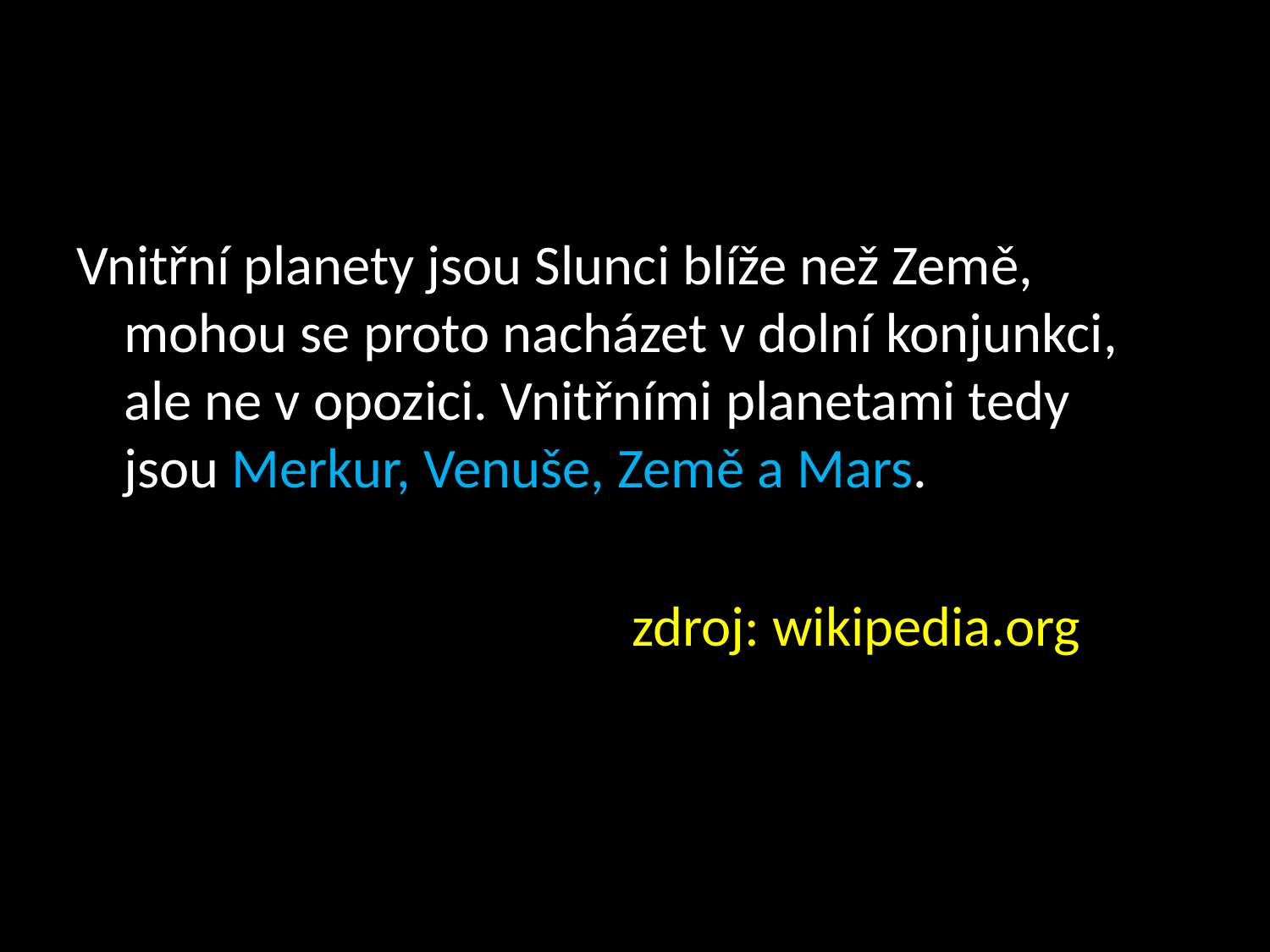

Vnitřní planety jsou Slunci blíže než Země, mohou se proto nacházet v dolní konjunkci, ale ne v opozici. Vnitřními planetami tedy jsou Merkur, Venuše, Země a Mars.

					zdroj: wikipedia.org